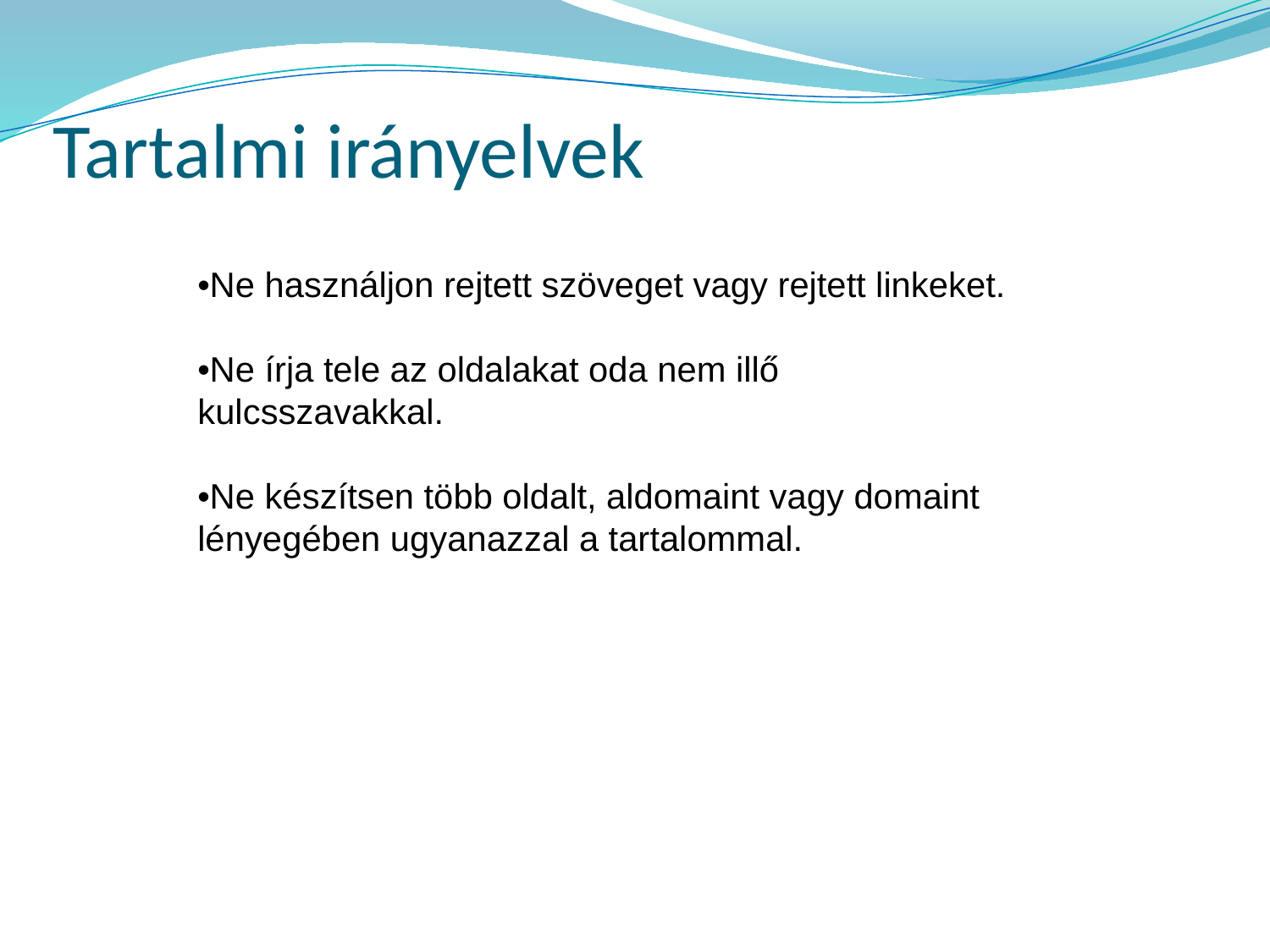

# Tartalmi irányelvek
•Ne használjon rejtett szöveget vagy rejtett linkeket.

•Ne írja tele az oldalakat oda nem illő kulcsszavakkal.

•Ne készítsen több oldalt, aldomaint vagy domaint lényegében ugyanazzal a tartalommal.